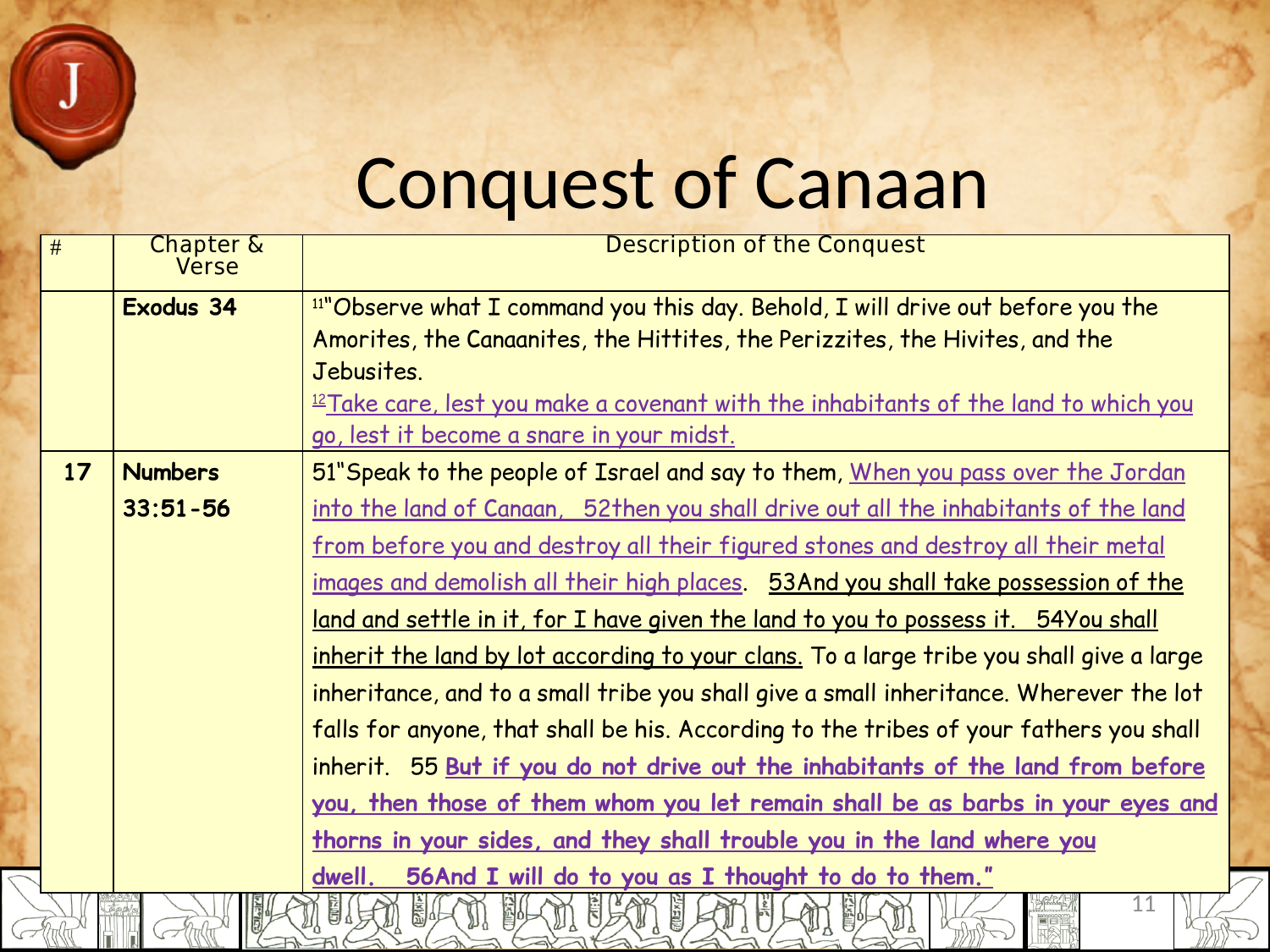

# Conquest of Canaan
| # | Chapter & Verse | Description of the Conquest |
| --- | --- | --- |
|  | Exodus 34 | 11“Observe what I command you this day. Behold, I will drive out before you the Amorites, the Canaanites, the Hittites, the Perizzites, the Hivites, and the Jebusites.  12Take care, lest you make a covenant with the inhabitants of the land to which you go, lest it become a snare in your midst. |
| 17 | Numbers 33:51-56 | 51“Speak to the people of Israel and say to them, When you pass over the Jordan into the land of Canaan,   52then you shall drive out all the inhabitants of the land from before you and destroy all their figured stones and destroy all their metal images and demolish all their high places.   53And you shall take possession of the land and settle in it, for I have given the land to you to possess it.   54You shall inherit the land by lot according to your clans. To a large tribe you shall give a large inheritance, and to a small tribe you shall give a small inheritance. Wherever the lot falls for anyone, that shall be his. According to the tribes of your fathers you shall inherit.   55 But if you do not drive out the inhabitants of the land from before you, then those of them whom you let remain shall be as barbs in your eyes and thorns in your sides, and they shall trouble you in the land where you dwell.   56And I will do to you as I thought to do to them.” |